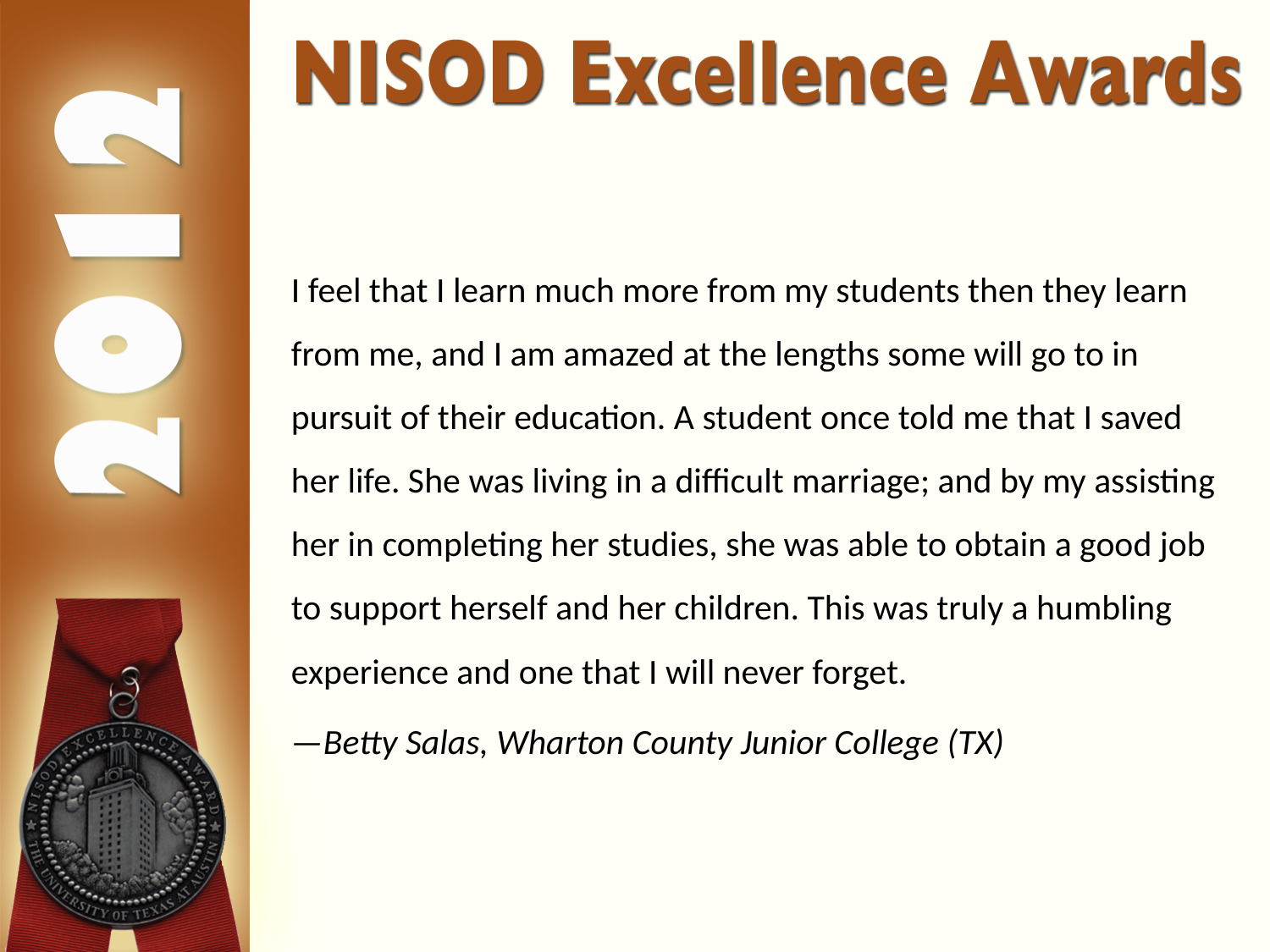

I feel that I learn much more from my students then they learn from me, and I am amazed at the lengths some will go to in pursuit of their education. A student once told me that I saved her life. She was living in a difficult marriage; and by my assisting her in completing her studies, she was able to obtain a good job to support herself and her children. This was truly a humbling experience and one that I will never forget.
—Betty Salas, Wharton County Junior College (TX)